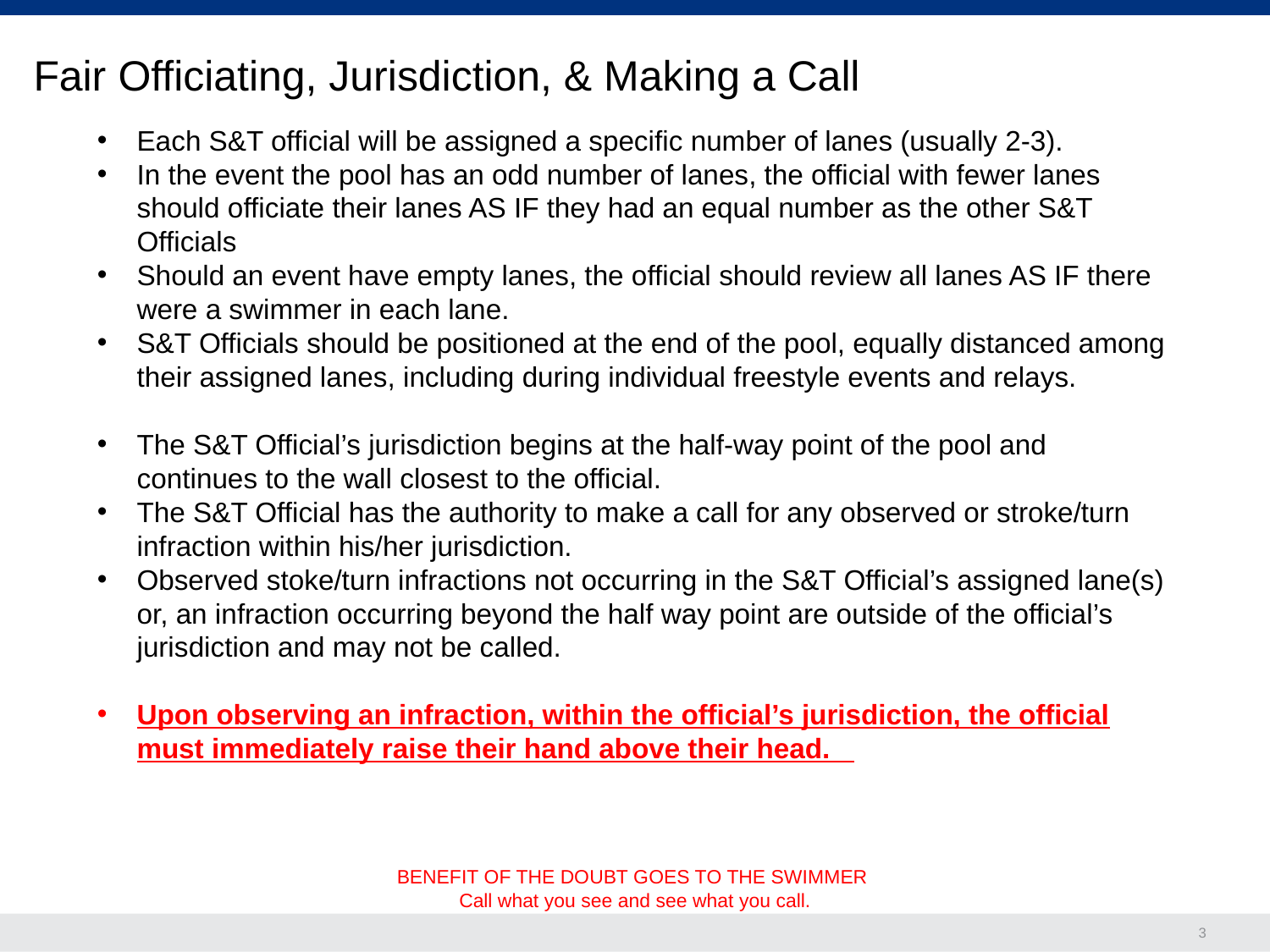

Fair Officiating, Jurisdiction, & Making a Call
Each S&T official will be assigned a specific number of lanes (usually 2-3).
In the event the pool has an odd number of lanes, the official with fewer lanes should officiate their lanes AS IF they had an equal number as the other S&T Officials
Should an event have empty lanes, the official should review all lanes AS IF there were a swimmer in each lane.
S&T Officials should be positioned at the end of the pool, equally distanced among their assigned lanes, including during individual freestyle events and relays.

The S&T Official’s jurisdiction begins at the half-way point of the pool and continues to the wall closest to the official.
The S&T Official has the authority to make a call for any observed or stroke/turn infraction within his/her jurisdiction.
Observed stoke/turn infractions not occurring in the S&T Official’s assigned lane(s) or, an infraction occurring beyond the half way point are outside of the official’s jurisdiction and may not be called.

Upon observing an infraction, within the official’s jurisdiction, the official must immediately raise their hand above their head.
BENEFIT OF THE DOUBT GOES TO THE SWIMMER
Call what you see and see what you call.